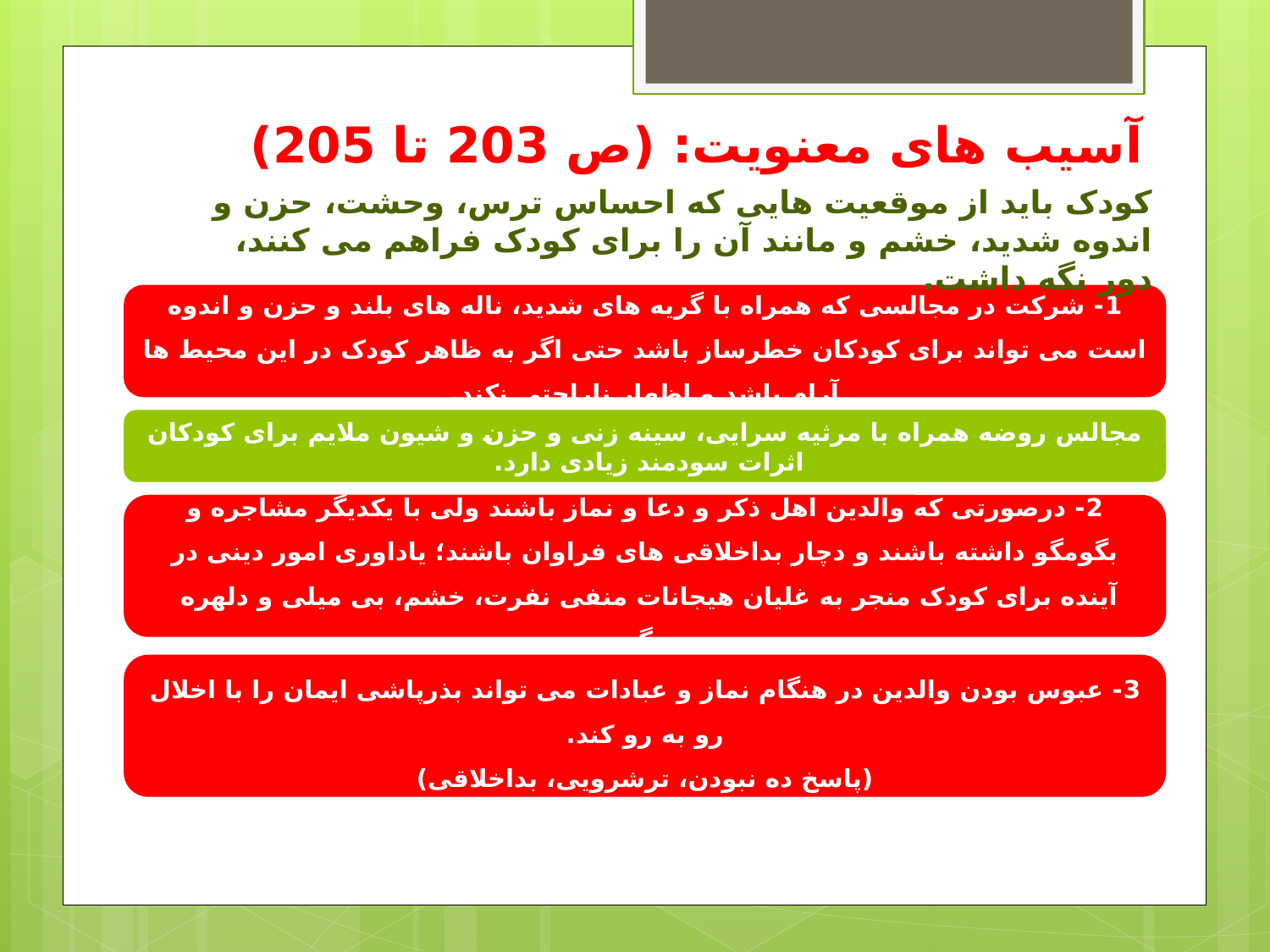

# آسیب های معنویت: (ص 203 تا 205)
کودک باید از موقعیت هایی که احساس ترس، وحشت، حزن و اندوه شدید، خشم و مانند آن را برای کودک فراهم می کنند، دور نگه داشت.
1- شرکت در مجالسی که همراه با گریه های شدید، ناله های بلند و حزن و اندوه است می تواند برای کودکان خطرساز باشد حتی اگر به ظاهر کودک در این محیط ها آرام باشد و اظهار ناراحتی نکند.
مجالس روضه همراه با مرثیه سرایی، سینه زنی و حزن و شیون ملایم برای کودکان اثرات سودمند زیادی دارد.
2- درصورتی که والدین اهل ذکر و دعا و نماز باشند ولی با یکدیگر مشاجره و بگومگو داشته باشند و دچار بداخلاقی های فراوان باشند؛ یاداوری امور دینی در آینده برای کودک منجر به غلیان هیجانات منفی نفرت، خشم، بی میلی و دلهره
می گردد.
3- عبوس بودن والدین در هنگام نماز و عبادات می تواند بذرپاشی ایمان را با اخلال رو به رو کند.
(پاسخ ده نبودن، ترشرویی، بداخلاقی)